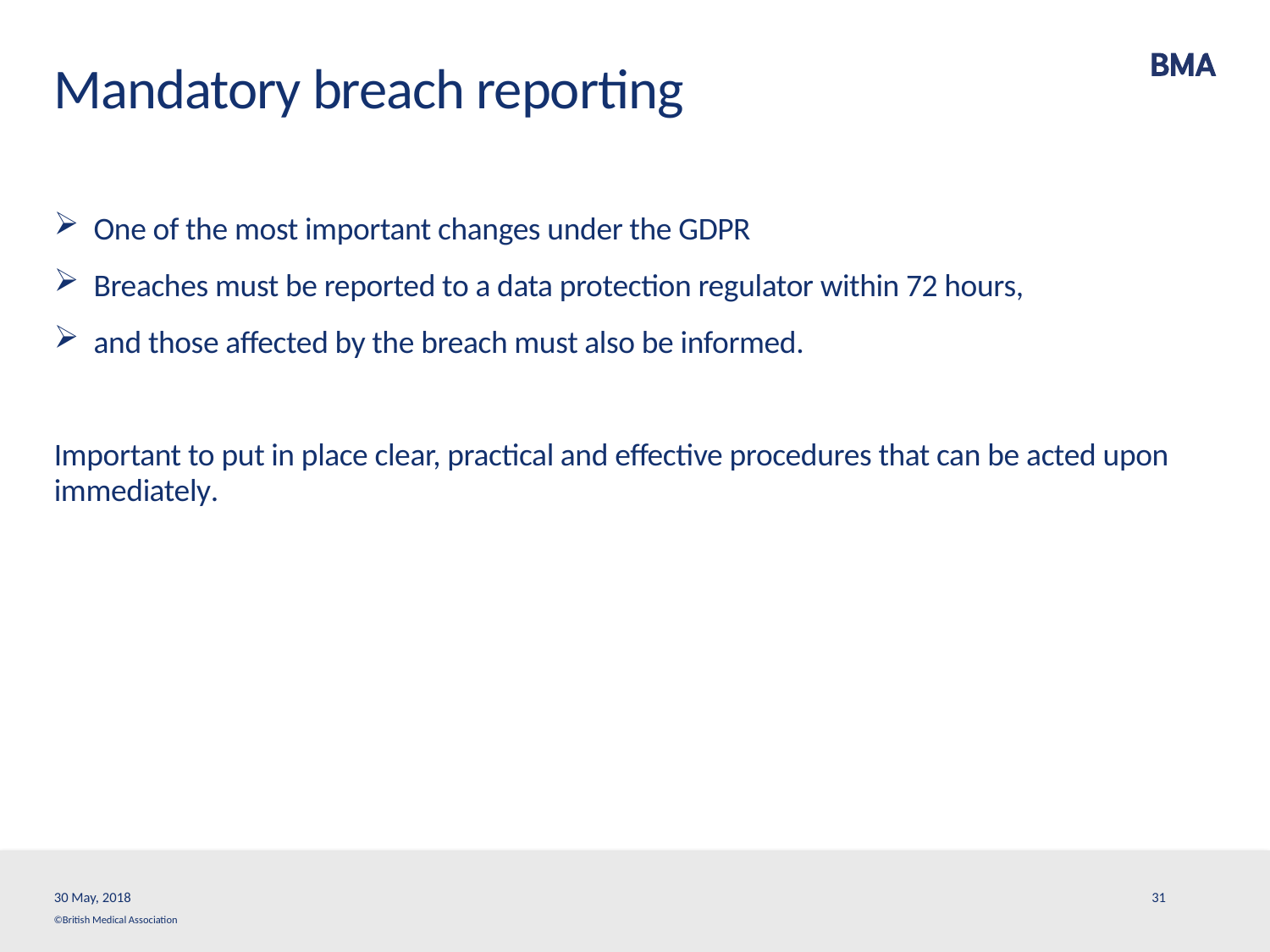

# Mandatory breach reporting
One of the most important changes under the GDPR
Breaches must be reported to a data protection regulator within 72 hours,
and those affected by the breach must also be informed.

Important to put in place clear, practical and effective procedures that can be acted upon immediately.
30 May, 2018
31